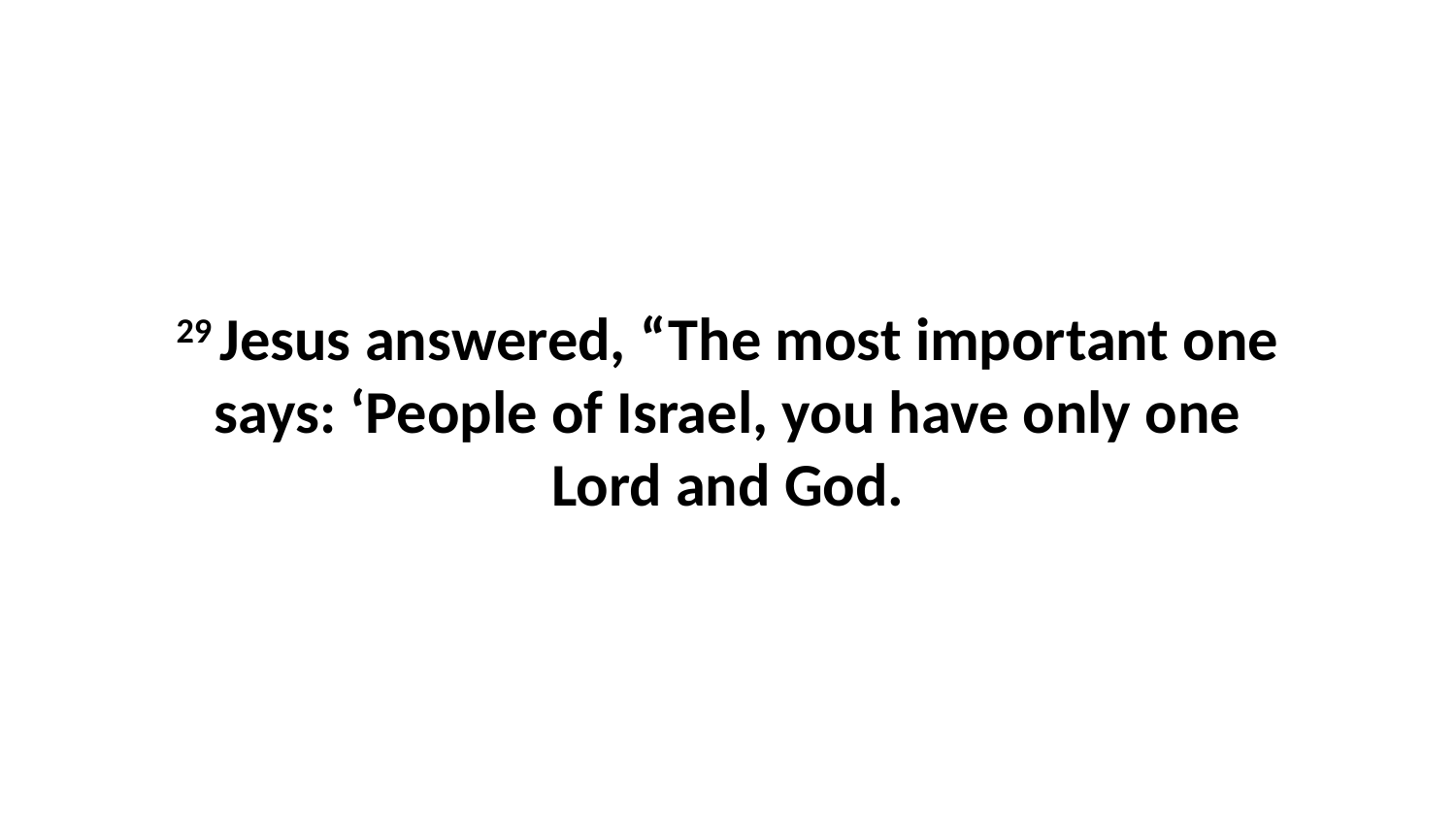

29 Jesus answered, “The most important one says: ‘People of Israel, you have only one Lord and God.